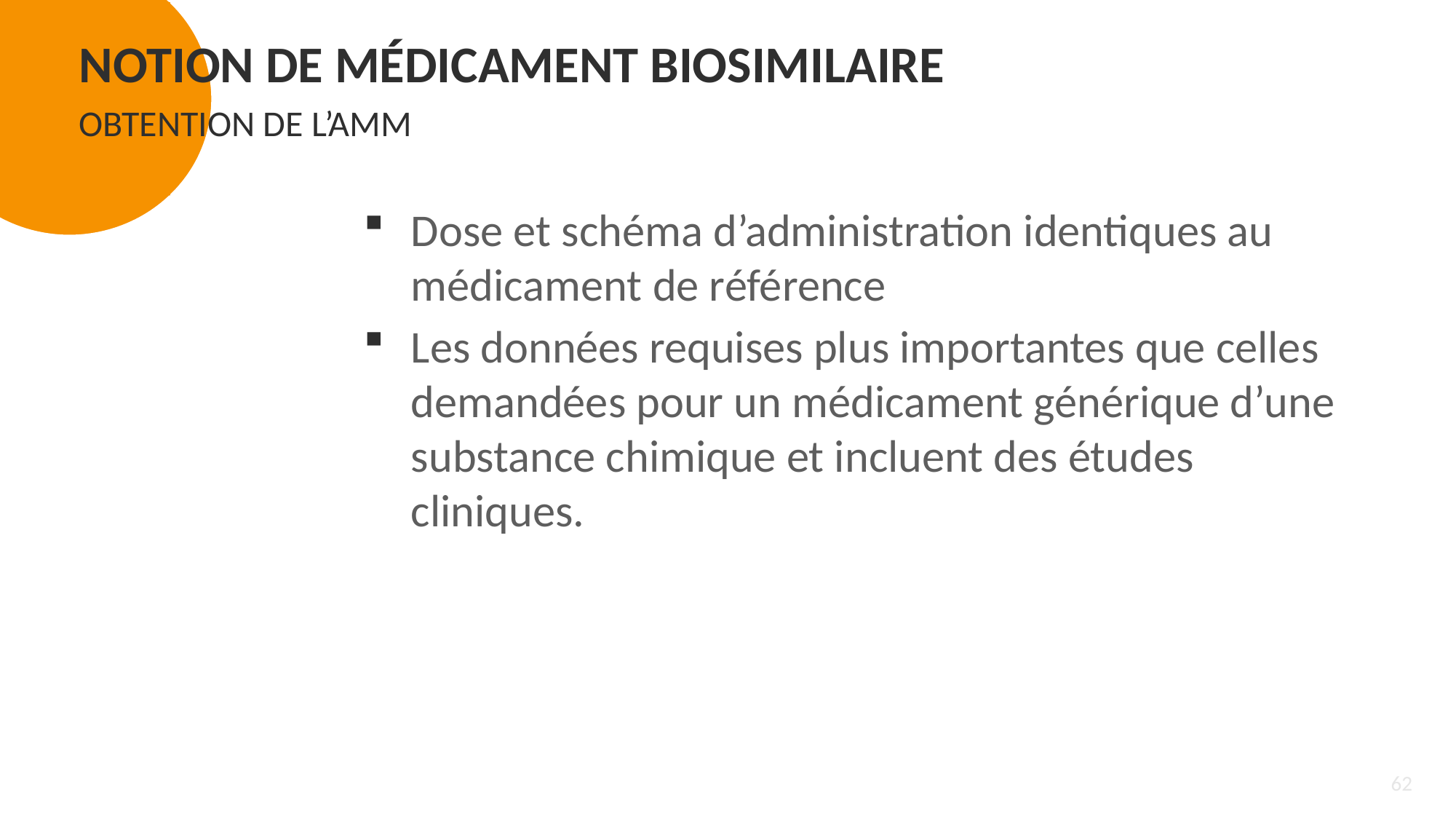

Notion de médicament biosimilaire
Obtention de l’AMM
Dose et schéma d’administration identiques au médicament de référence
Les données requises plus importantes que celles demandées pour un médicament générique d’une substance chimique et incluent des études cliniques.
62